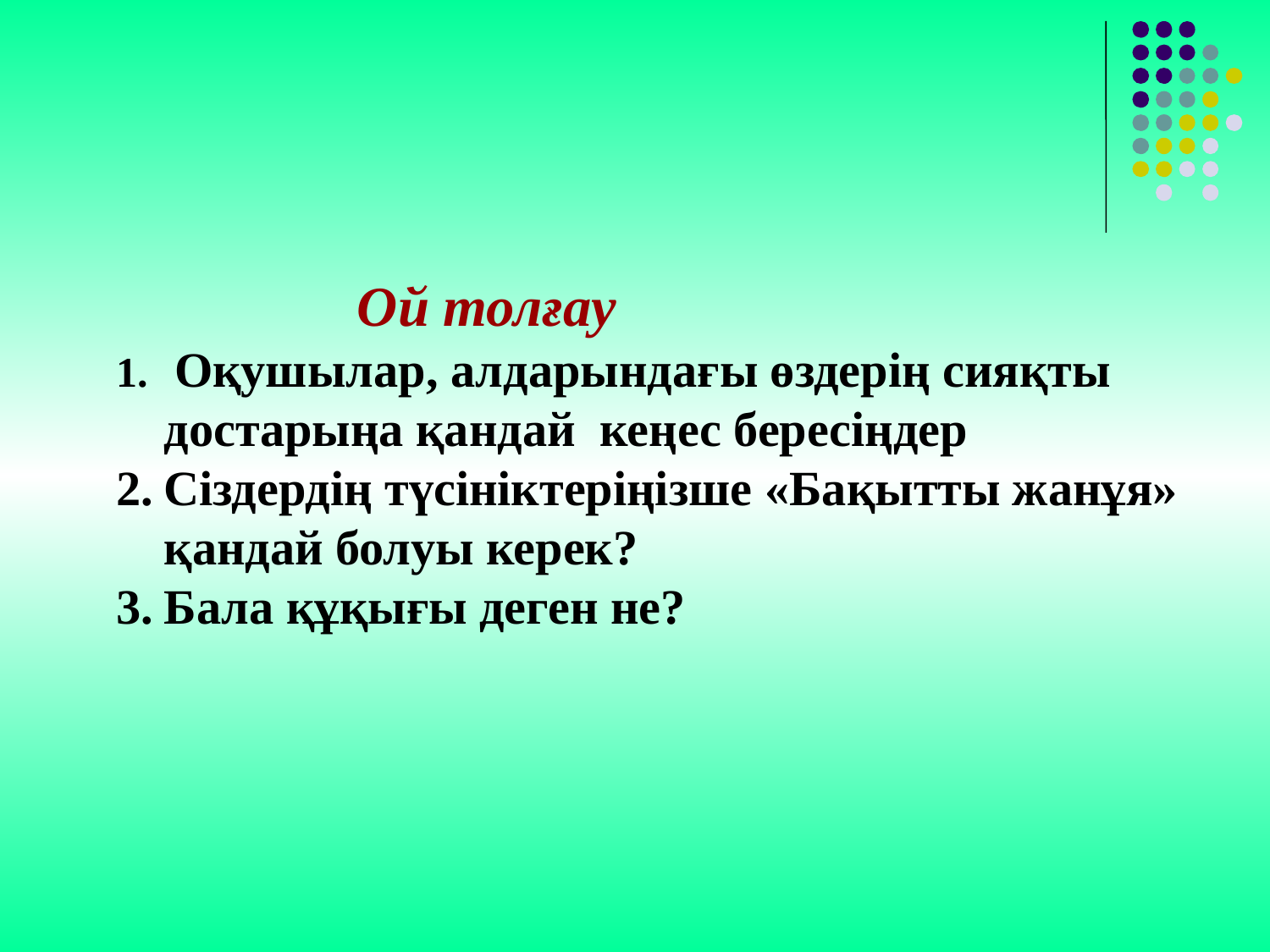

Ой толғау
 Оқушылар, алдарындағы өздерің сияқты достарыңа қандай  кеңес бересіңдер
Сіздердің түсініктеріңізше «Бақытты жанұя» қандай болуы керек?
Бала құқығы деген не?